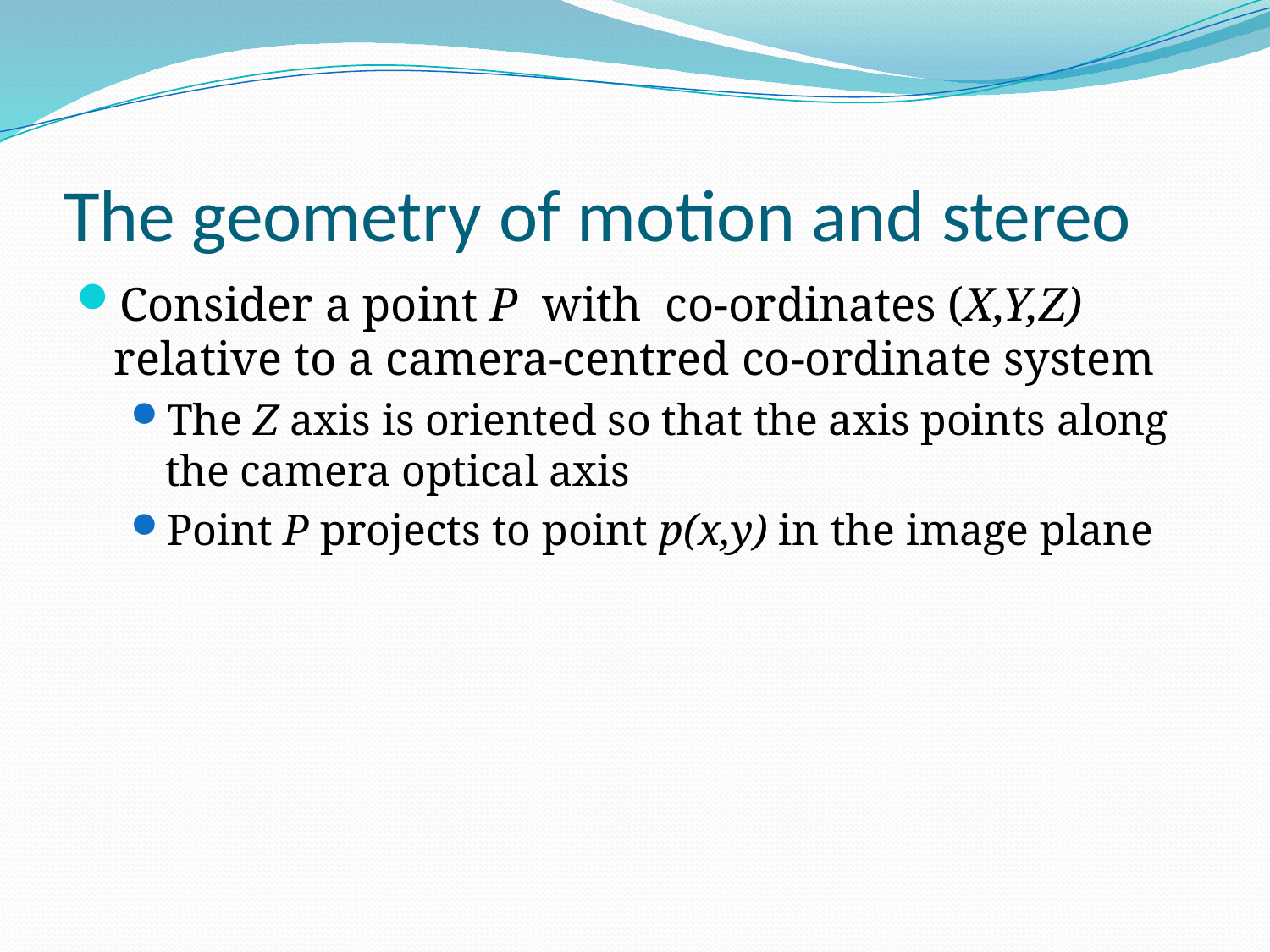

# The geometry of motion and stereo
Consider a point P  with  co-ordinates (X,Y,Z) relative to a camera-centred co-ordinate system
The Z axis is oriented so that the axis points along the camera optical axis
Point P projects to point p(x,y) in the image plane